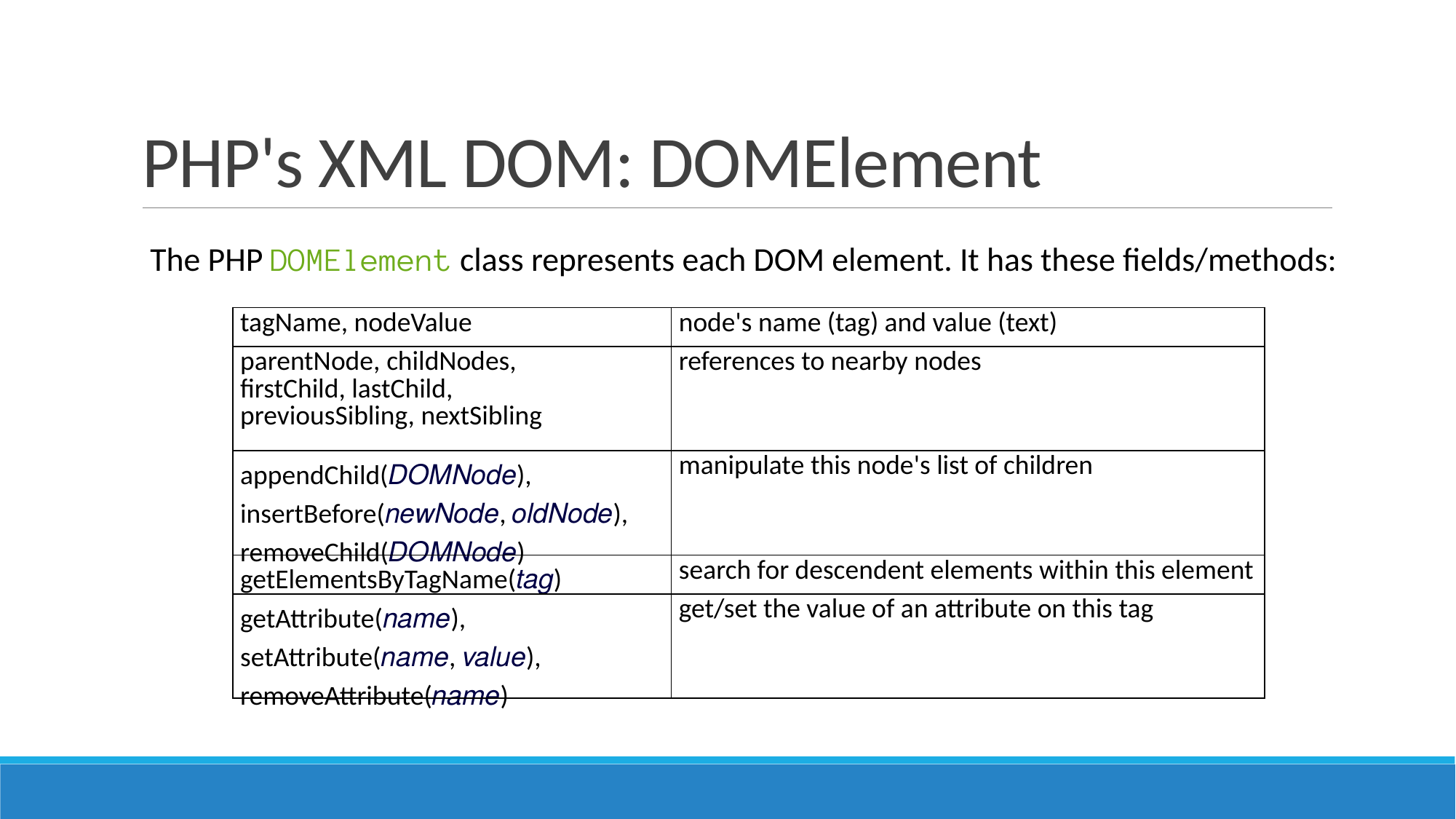

# PHP's XML DOM: DOMElement
The PHP DOMElement class represents each DOM element. It has these fields/methods:
| tagName, nodeValue | node's name (tag) and value (text) |
| --- | --- |
| parentNode, childNodes,  firstChild, lastChild,  previousSibling, nextSibling | references to nearby nodes |
| appendChild(DOMNode),  insertBefore(newNode, oldNode),  removeChild(DOMNode) | manipulate this node's list of children |
| getElementsByTagName(tag) | search for descendent elements within this element |
| getAttribute(name),  setAttribute(name, value),  removeAttribute(name) | get/set the value of an attribute on this tag |